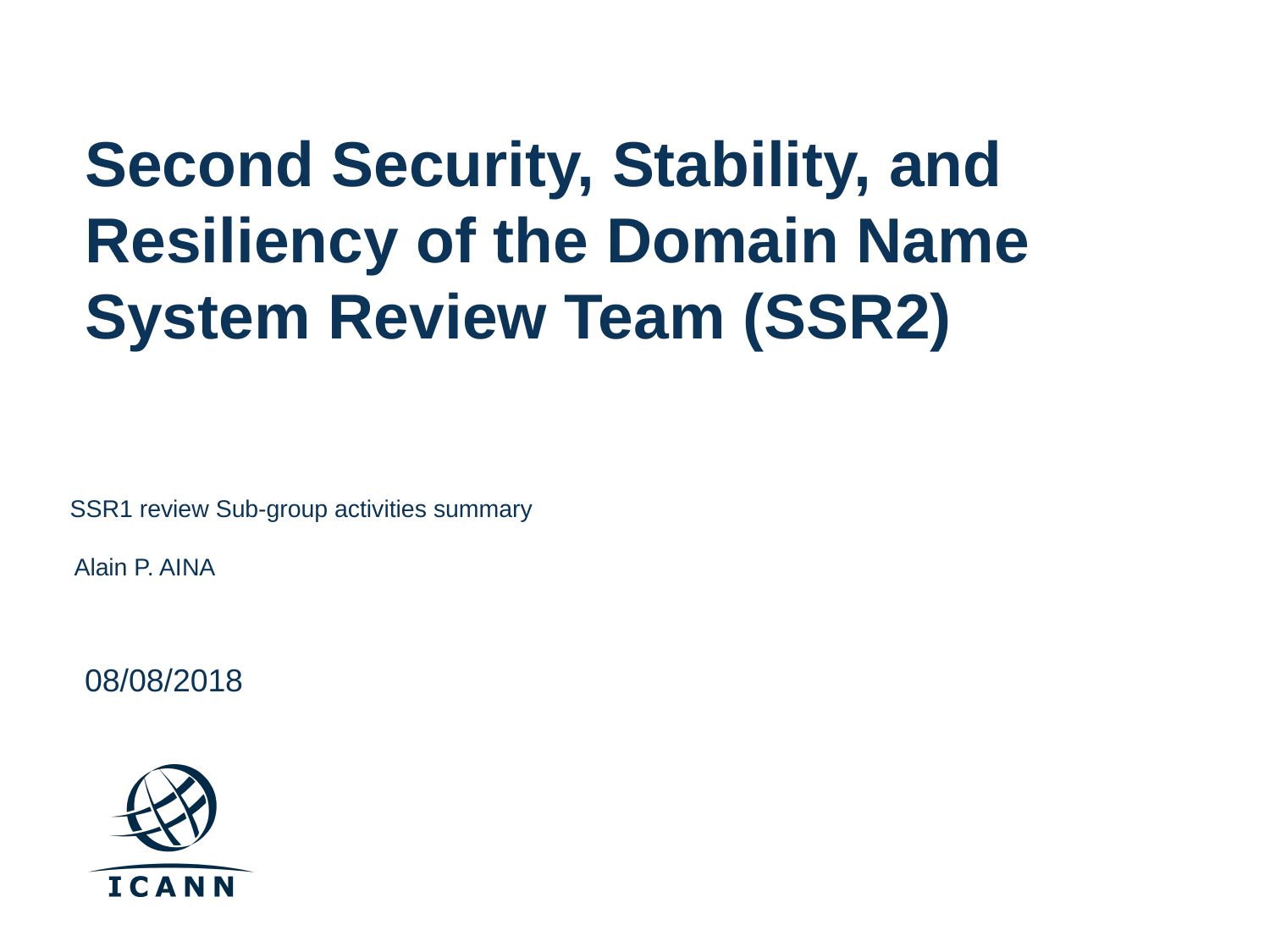

# Second Security, Stability, and Resiliency of the Domain Name System Review Team (SSR2)
 SSR1 review Sub-group activities summary

 Alain P. AINA
08/08/2018